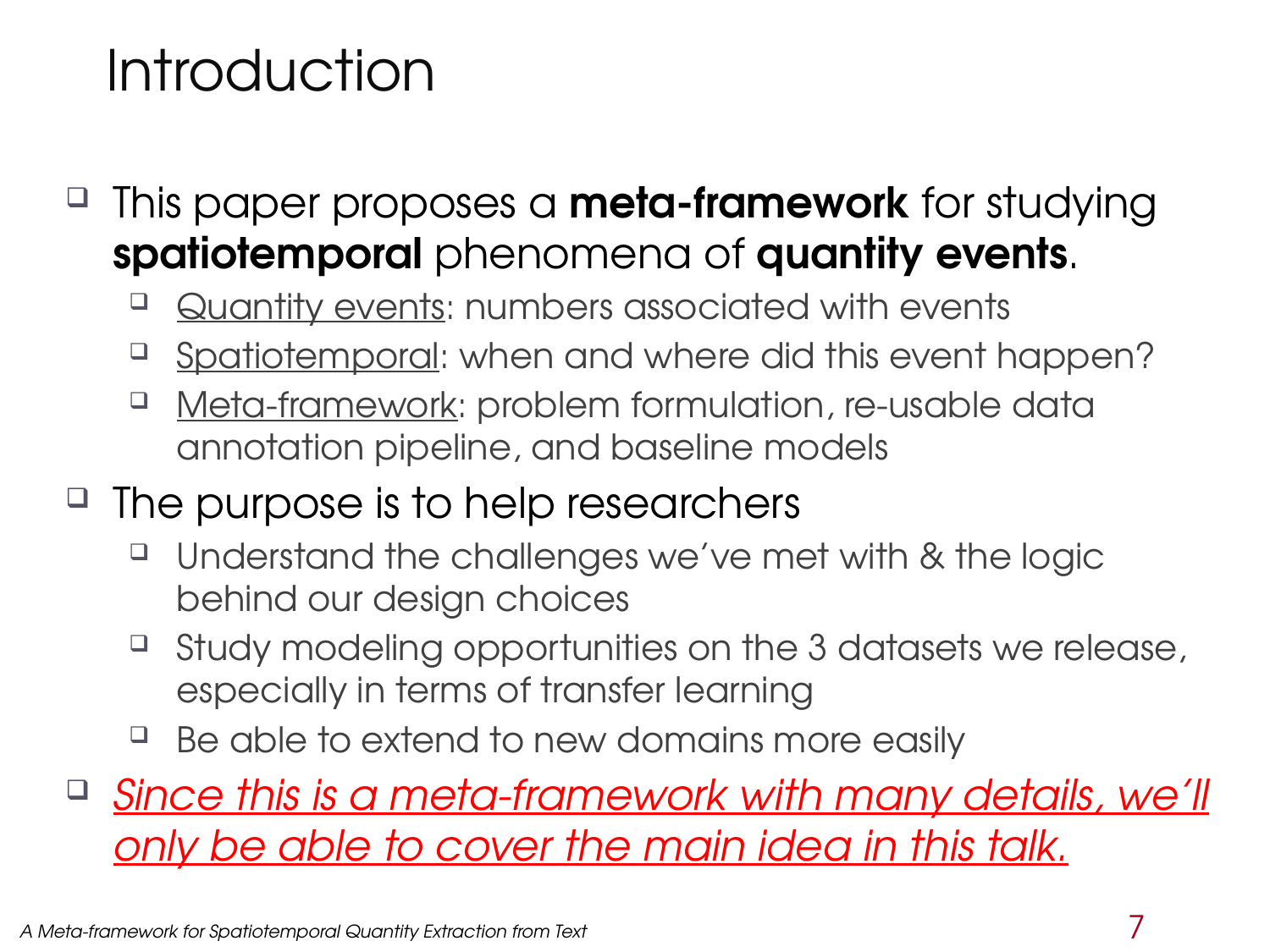

# Introduction
This paper proposes a meta-framework for studying spatiotemporal phenomena of quantity events.
Quantity events: numbers associated with events
Spatiotemporal: when and where did this event happen?
Meta-framework: problem formulation, re-usable data annotation pipeline, and baseline models
The purpose is to help researchers
Understand the challenges we’ve met with & the logic behind our design choices
Study modeling opportunities on the 3 datasets we release, especially in terms of transfer learning
Be able to extend to new domains more easily
Since this is a meta-framework with many details, we’ll only be able to cover the main idea in this talk.